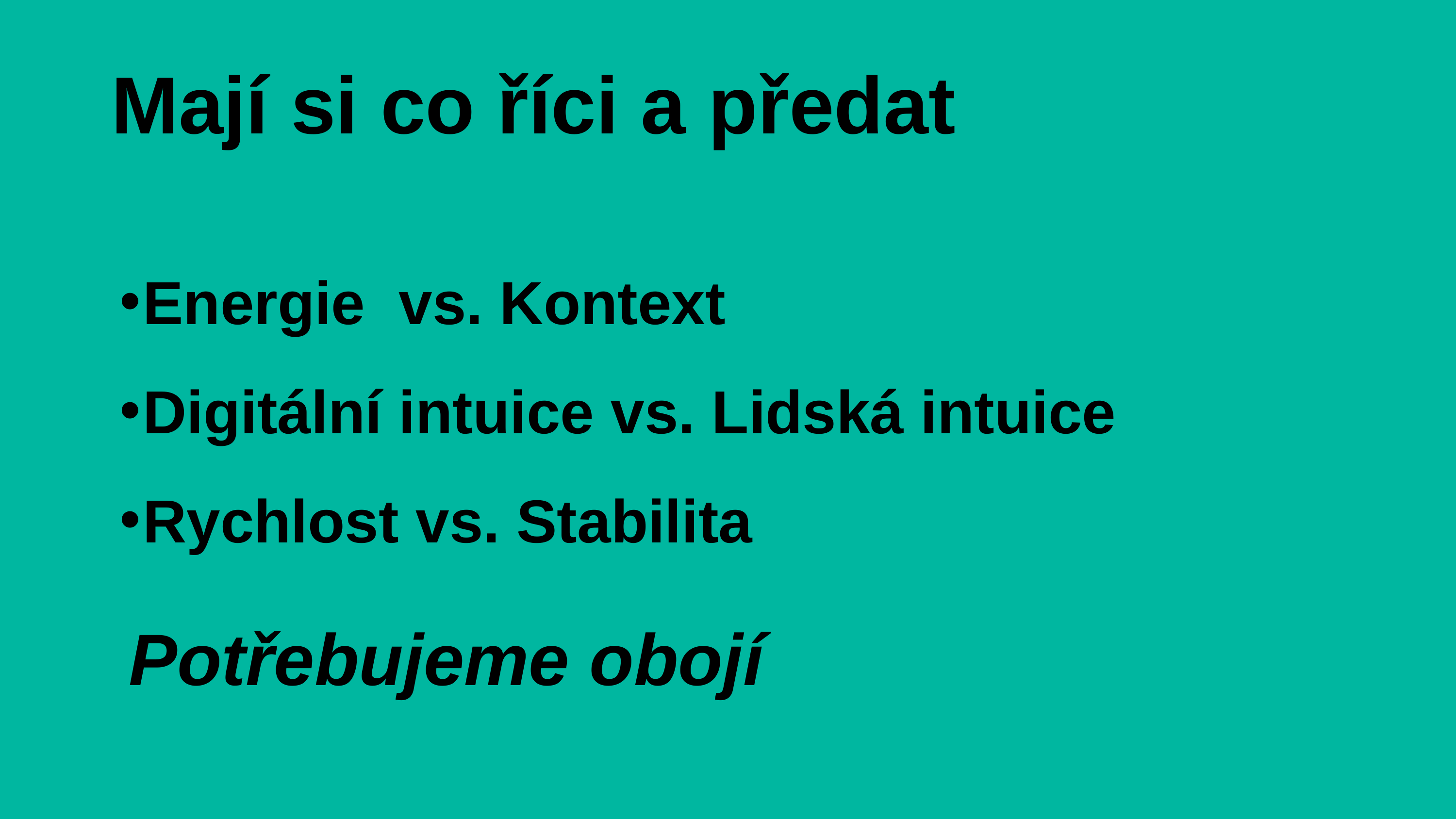

Mají si co říci a předat
Energie  vs. Kontext
Digitální intuice vs. Lidská intuice
Rychlost vs. Stabilita

      Potřebujeme obojí